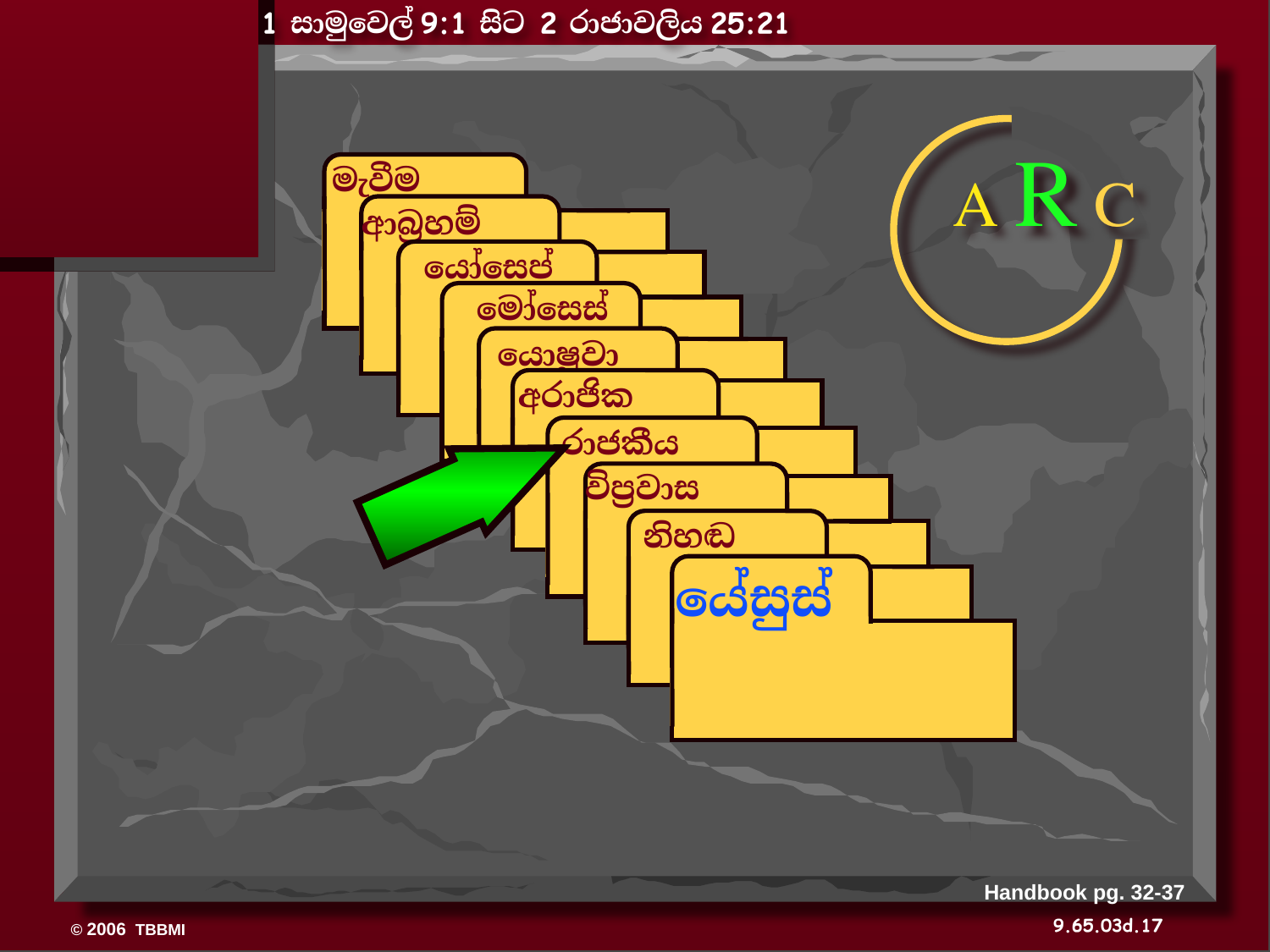

1 සාමුවෙල් 9:1 සිට  2 රාජාවලිය 25:21

A R C

  මැවීම
ABRAHAM

  ආබ්‍රහම්
ABRAHAM

   යෝසෙප්
ABRAHAM

   මෝසෙස්

   යොෂුවා

   අරාජික

   රාජකීය

   විප්‍රවාස

   නිහඬ

යේසුස්

Handbook pg. 32-37

17